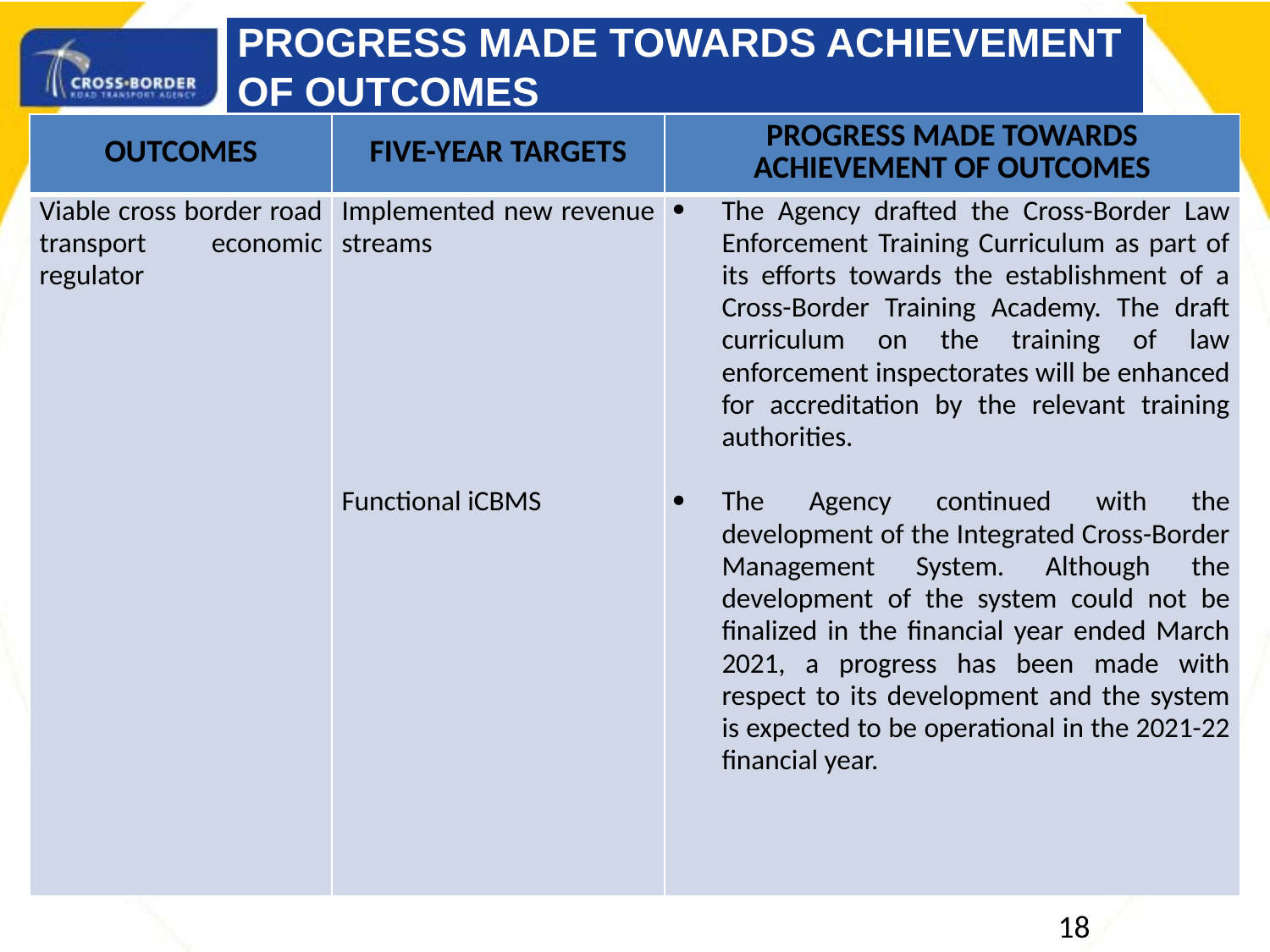

PROGRESS MADE TOWARDS ACHIEVEMENT OF OUTCOMES
| OUTCOMES | FIVE-YEAR TARGETS | PROGRESS MADE TOWARDS ACHIEVEMENT OF OUTCOMES |
| --- | --- | --- |
| Viable cross border road transport economic regulator | Implemented new revenue streams             Functional iCBMS | The Agency drafted the Cross-Border Law Enforcement Training Curriculum as part of its efforts towards the establishment of a Cross-Border Training Academy. The draft curriculum on the training of law enforcement inspectorates will be enhanced for accreditation by the relevant training authorities.   The Agency continued with the development of the Integrated Cross-Border Management System. Although the development of the system could not be finalized in the financial year ended March 2021, a progress has been made with respect to its development and the system is expected to be operational in the 2021-22 financial year. |
18